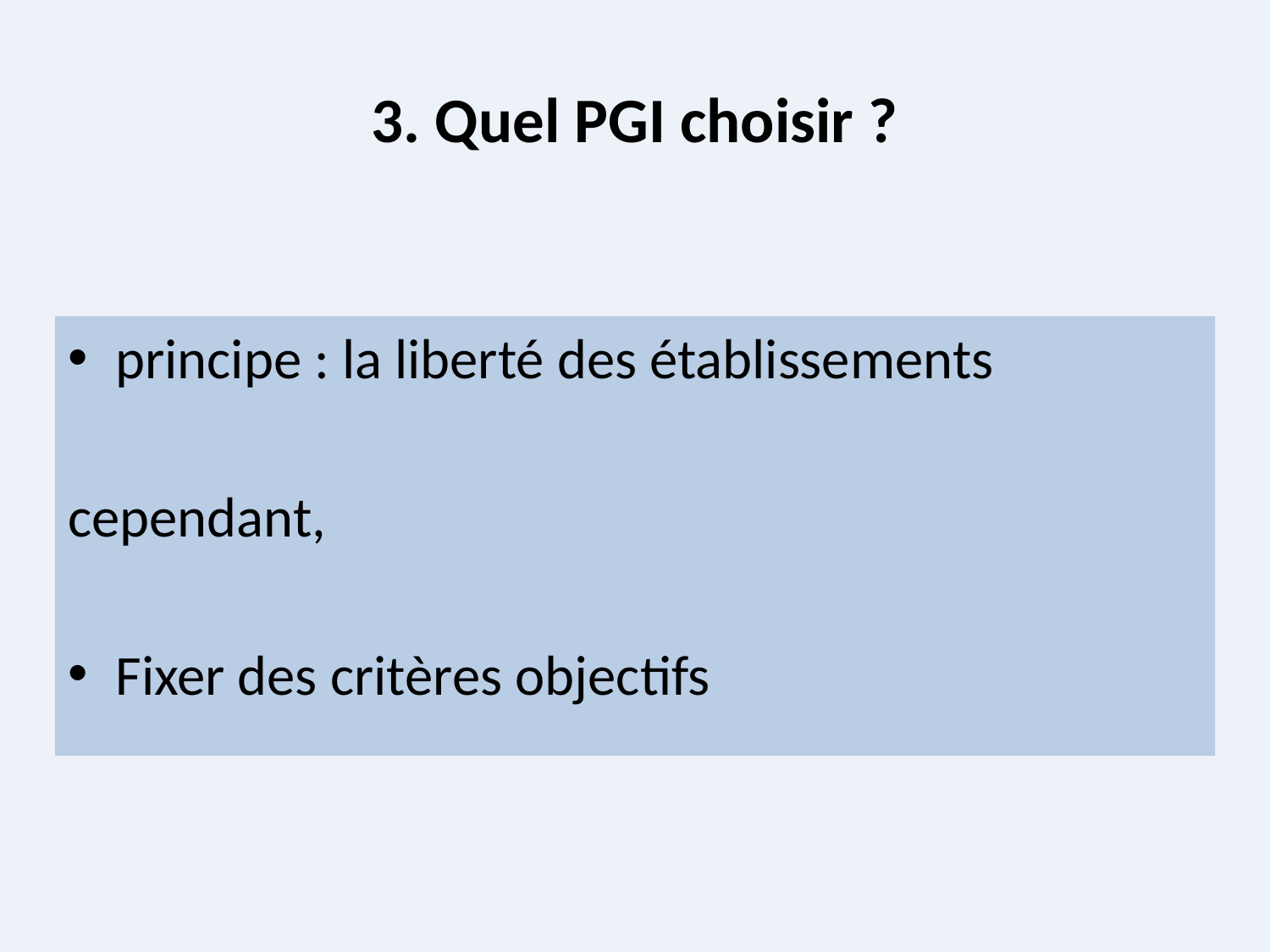

# 3. Quel PGI choisir ?
principe : la liberté des établissements

cependant,

Fixer des critères objectifs